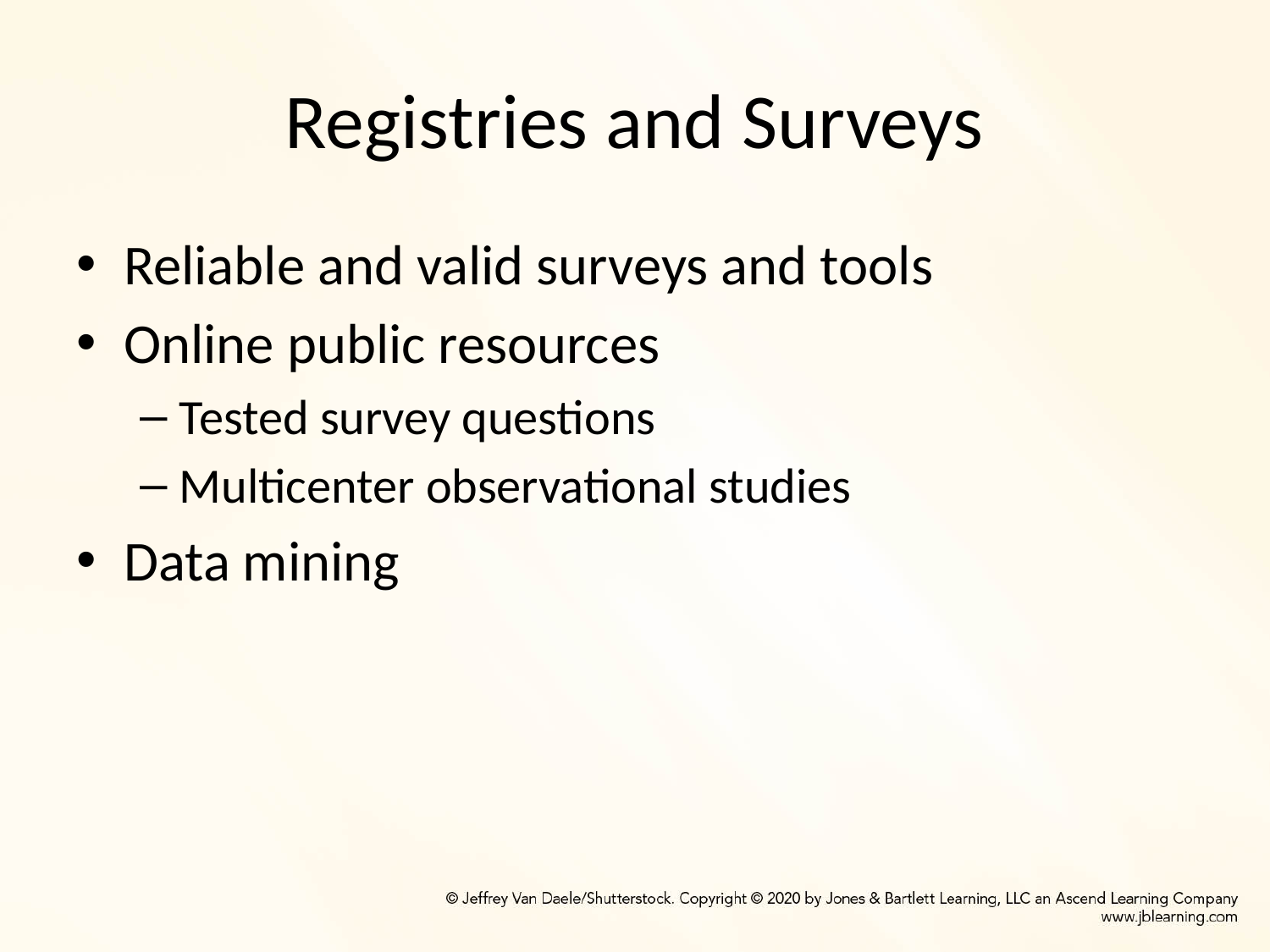

# Registries and Surveys
Reliable and valid surveys and tools
Online public resources
Tested survey questions
Multicenter observational studies
Data mining